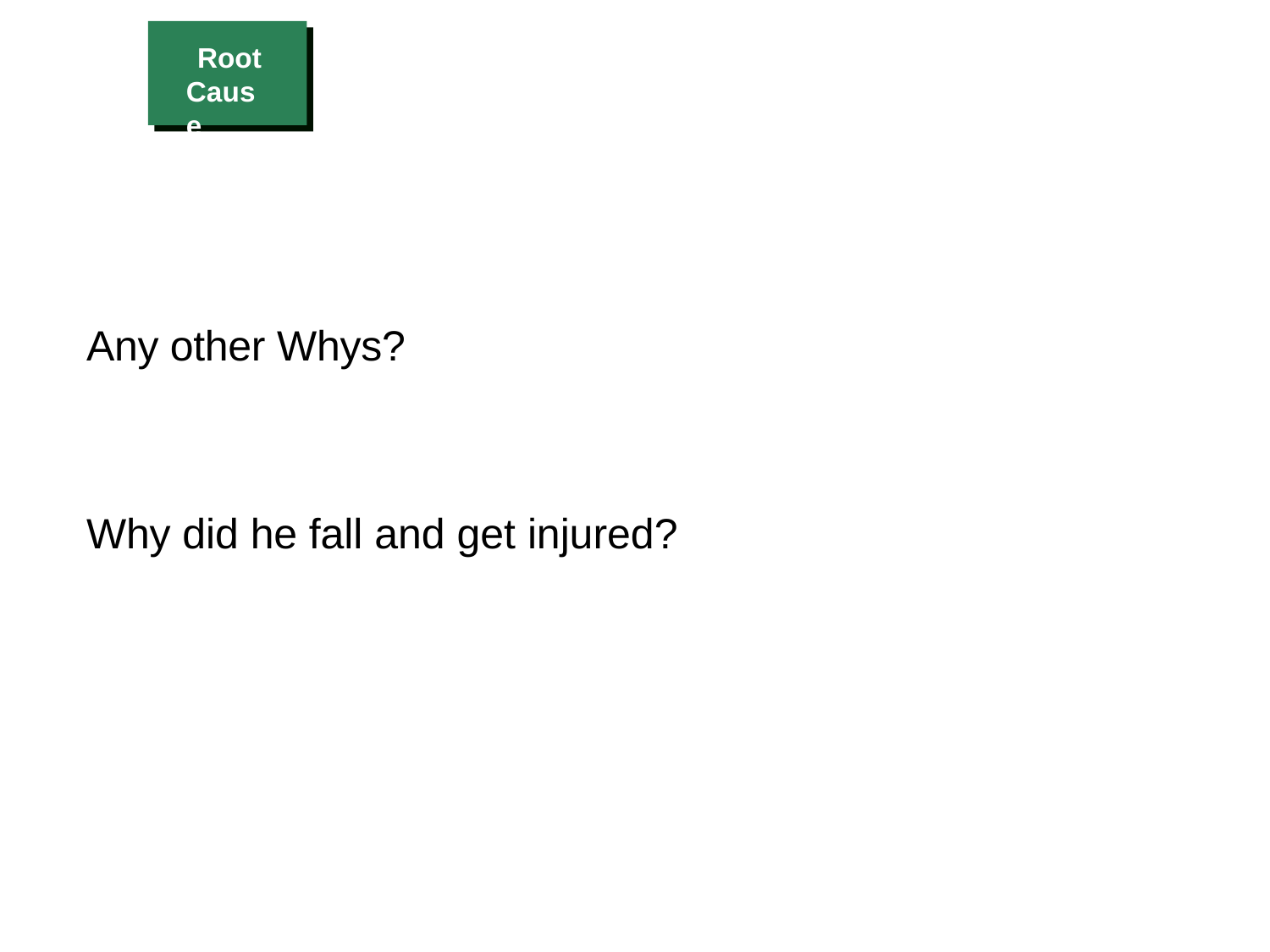

Root  Cause
69
Intro
BCTD – AFL Smart Mark Module
Any other Whys?

Why did he fall and get injured?